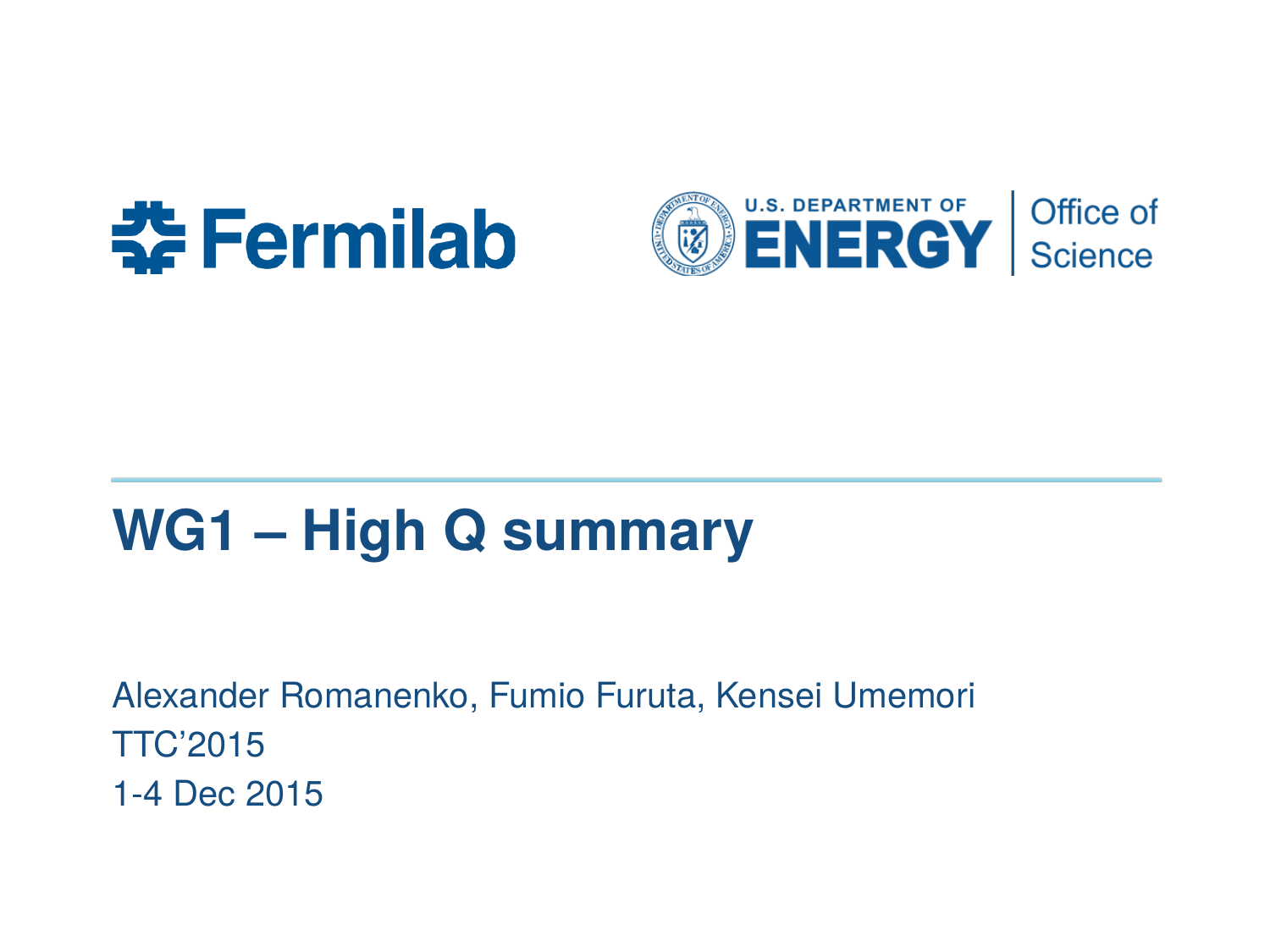

# WG1 – High Q summary
Alexander Romanenko, Fumio Furuta, Kensei Umemori
TTC’2015
1-4 Dec 2015